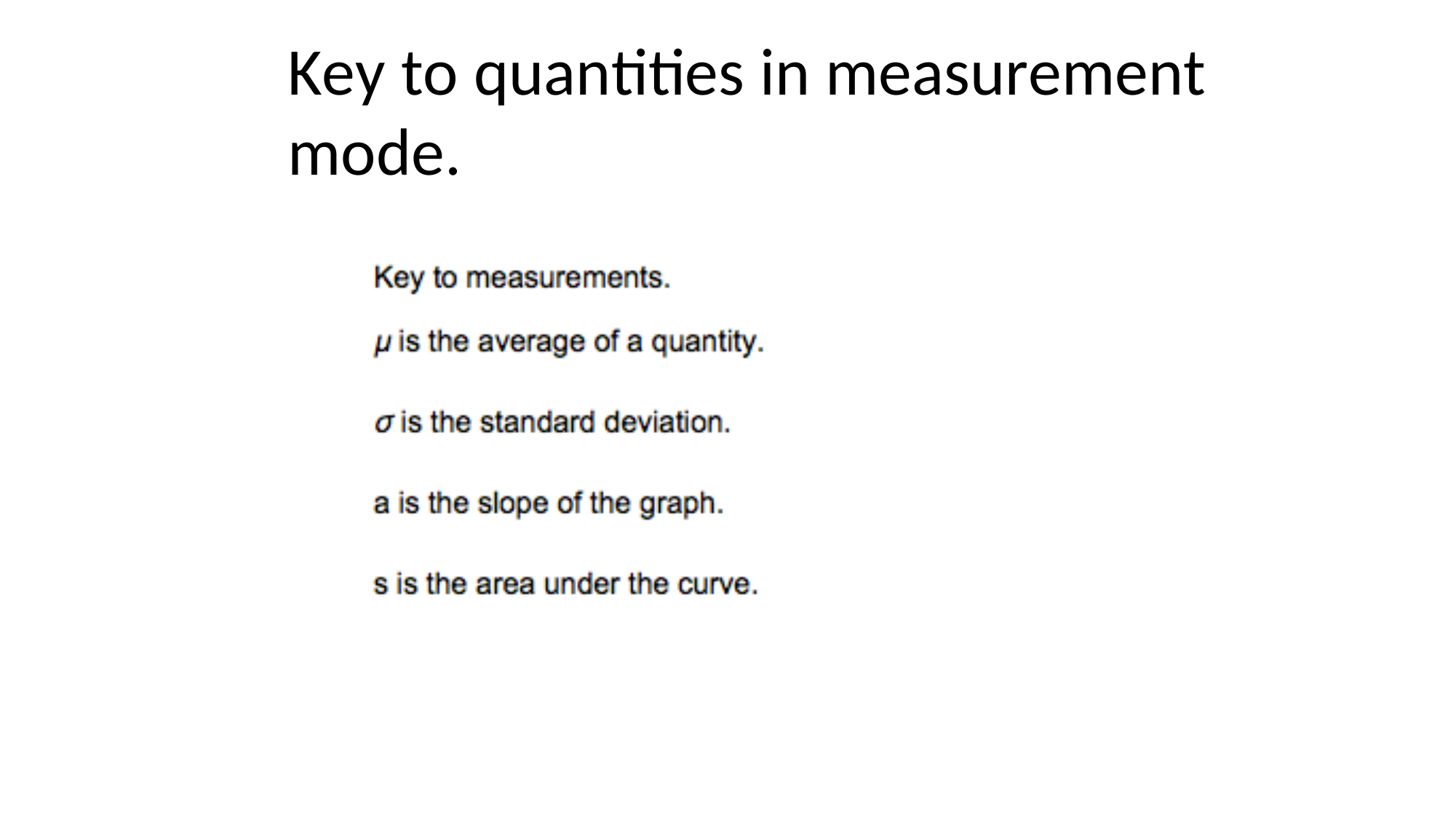

# Key to quantities in measurement mode.